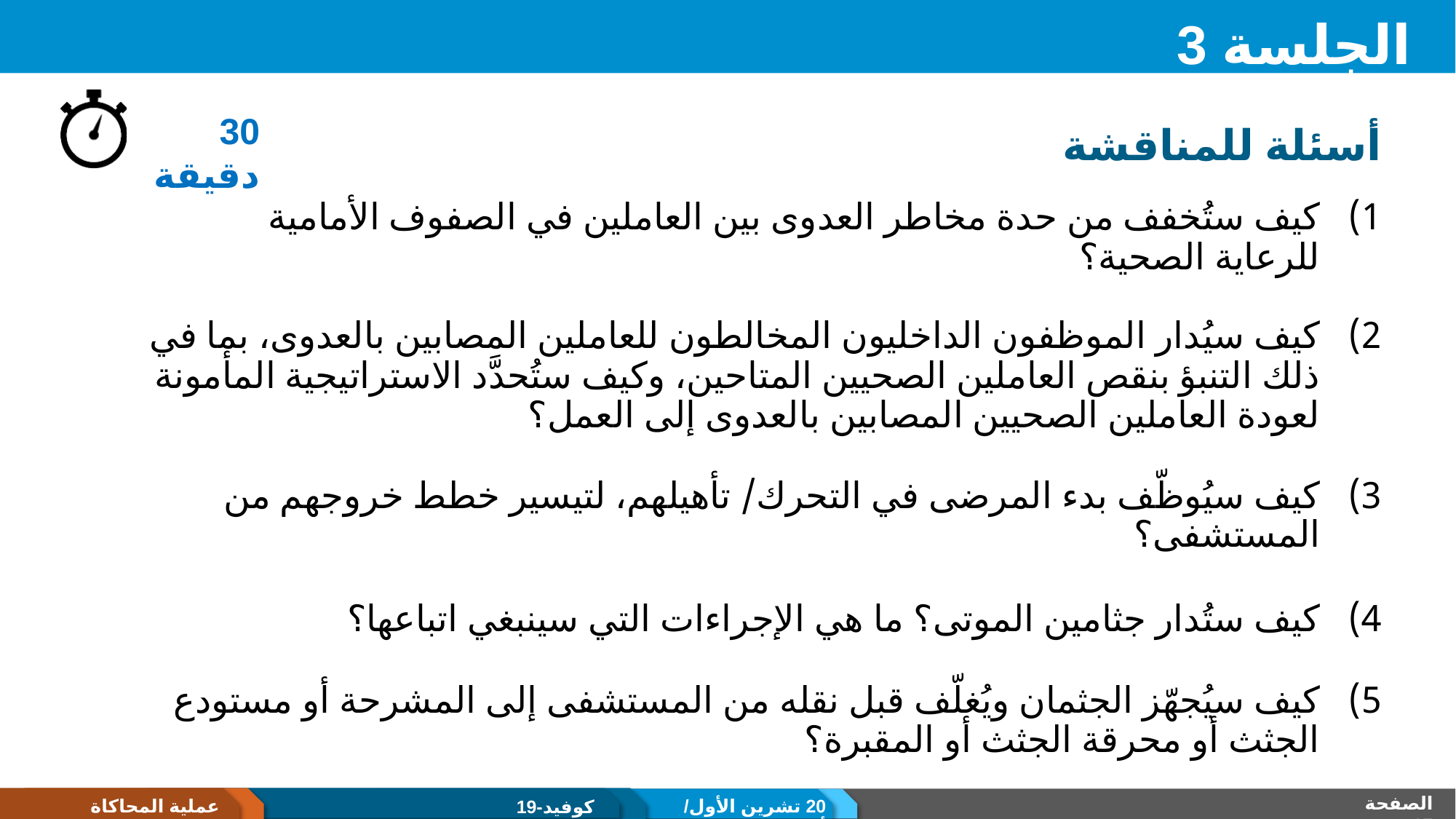

# الجلسة 3

30 دقيقة
أسئلة للمناقشة
كيف ستُخفف من حدة مخاطر العدوى بين العاملين في الصفوف الأمامية للرعاية الصحية؟

كيف سيُدار الموظفون الداخليون المخالطون للعاملين المصابين بالعدوى، بما في ذلك التنبؤ بنقص العاملين الصحيين المتاحين، وكيف ستُحدَّد الاستراتيجية المأمونة لعودة العاملين الصحيين المصابين بالعدوى إلى العمل؟

كيف سيُوظّف بدء المرضى في التحرك/ تأهيلهم، لتيسير خطط خروجهم من المستشفى؟
كيف ستُدار جثامين الموتى؟ ما هي الإجراءات التي سينبغي اتباعها؟

كيف سيُجهّز الجثمان ويُغلّف قبل نقله من المستشفى إلى المشرحة أو مستودع الجثث أو محرقة الجثث أو المقبرة؟
الصفحة 17
عملية المحاكاة
20 تشرين الأول/ أكتوبر 2020
كوفيد-19